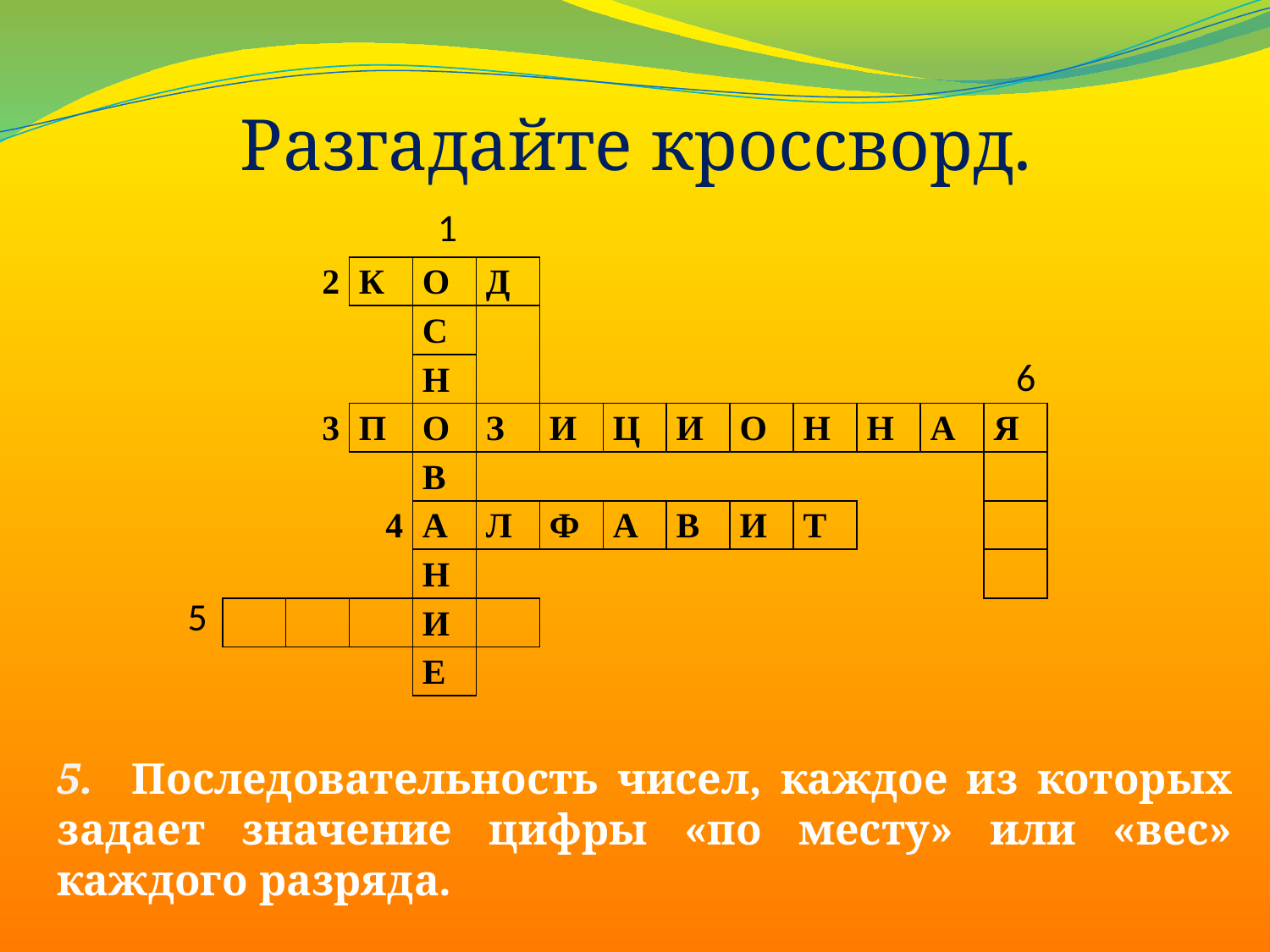

# Разгадайте кроссворд.
1
|  | 2 | К | О | Д |  |  |  |  |  |  |  |  |
| --- | --- | --- | --- | --- | --- | --- | --- | --- | --- | --- | --- | --- |
|  |  |  | С |  |  |  |  |  |  |  |  |  |
|  |  |  | Н |  |  |  |  |  |  |  |  |  |
|  | 3 | П | О | З | И | Ц | И | О | Н | Н | А | Я |
|  |  |  | В |  |  |  |  |  |  |  |  |  |
|  |  | 4 | А | Л | Ф | А | В | И | Т |  |  |  |
|  |  |  | Н |  |  |  |  |  |  |  |  |  |
|  |  |  | И |  |  |  |  |  |  |  |  |  |
|  |  |  | Е |  |  |  |  |  |  |  |  |  |
6
5
5.  Последовательность чисел, каждое из которых задает значение цифры «по месту» или «вес» каждого разряда.